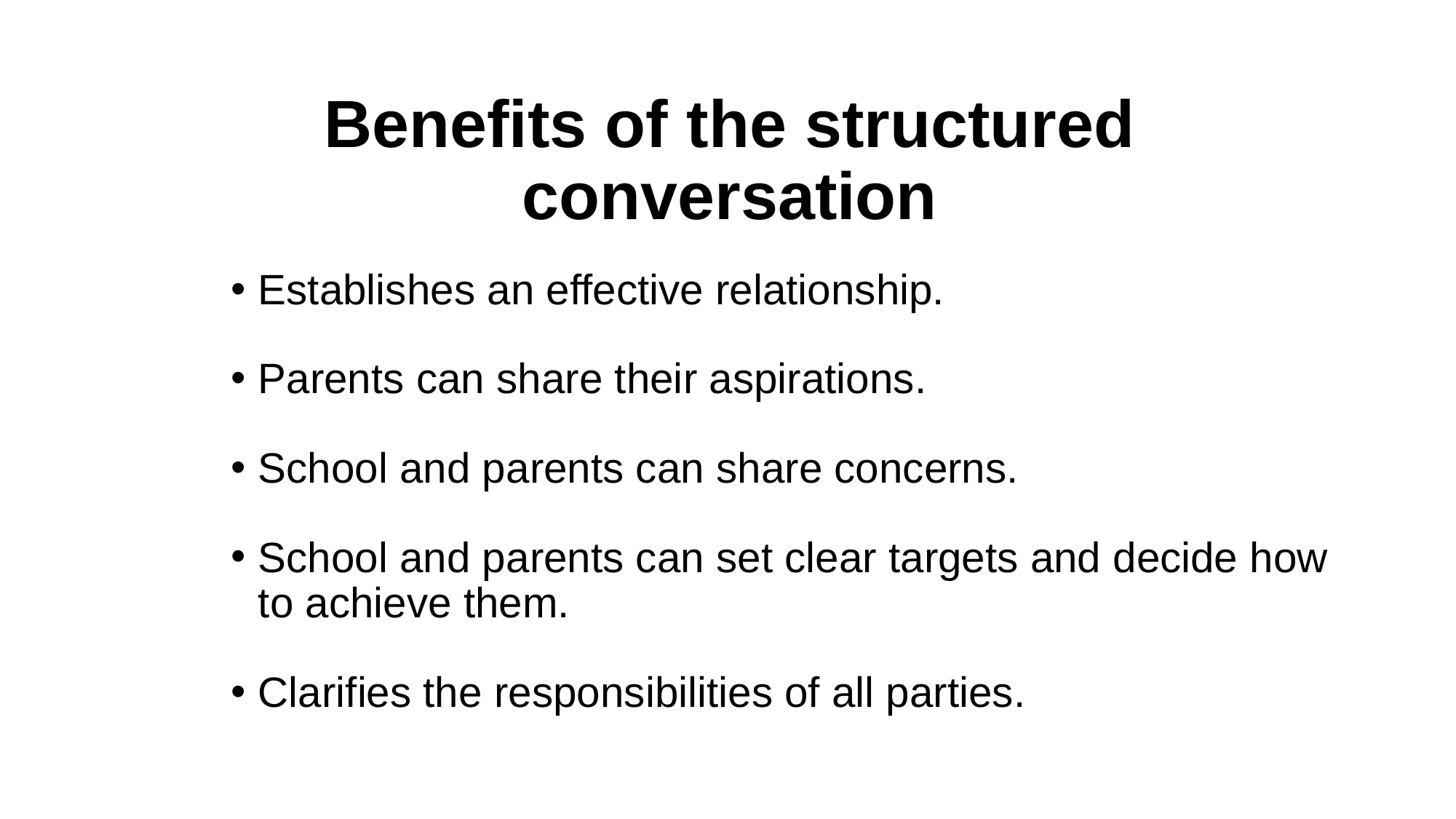

# Benefits of the structured conversation
Establishes an effective relationship.

Parents can share their aspirations.

School and parents can share concerns.

School and parents can set clear targets and decide how to achieve them.

Clarifies the responsibilities of all parties.